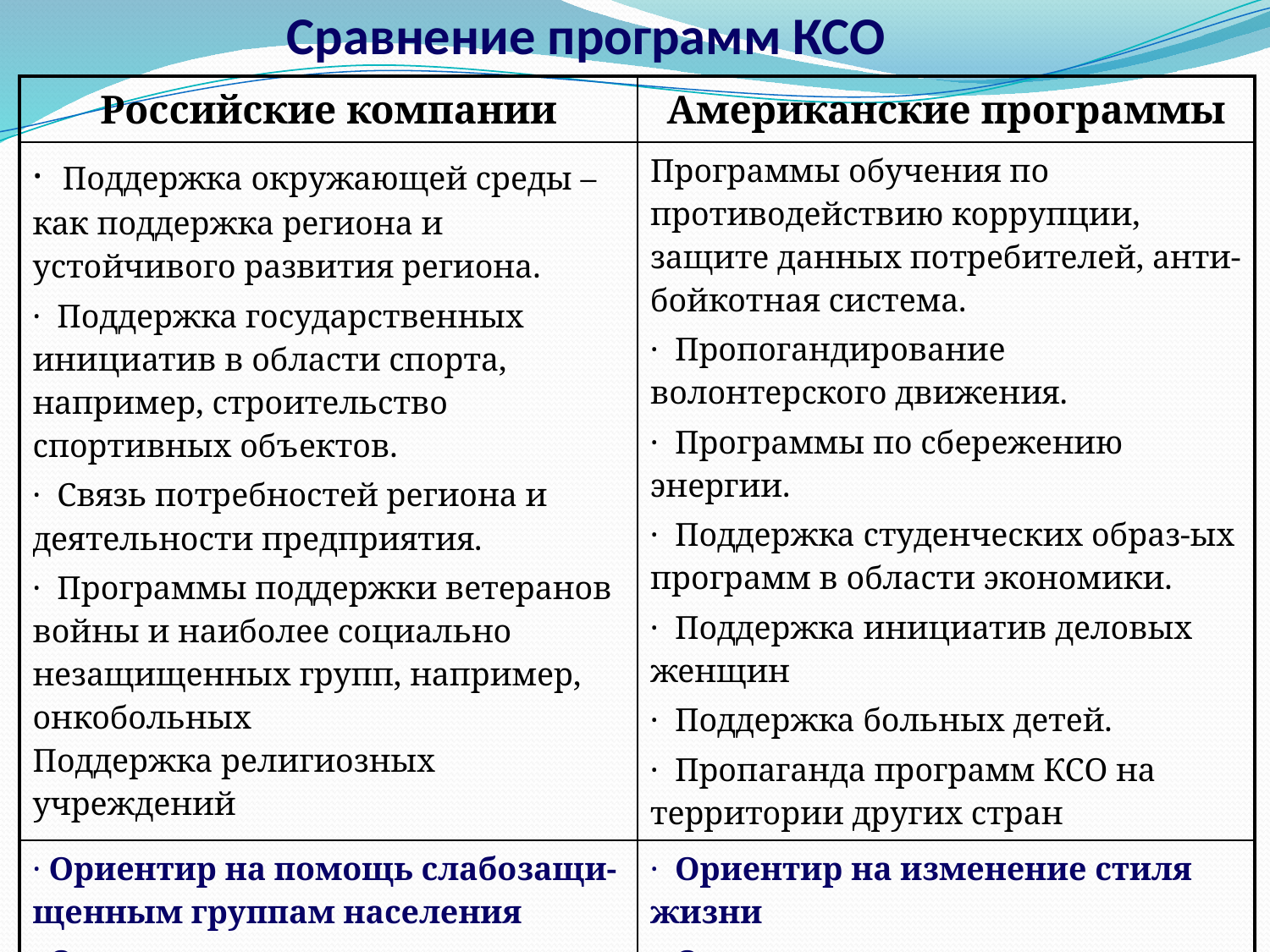

Сравнение программ КСО
| Российские компании | Американские программы |
| --- | --- |
| ·  Поддержка окружающей среды – как поддержка региона и устойчивого развития региона. ·  Поддержка государственных инициатив в области спорта, например, строительство спортивных объектов. ·  Связь потребностей региона и деятельности предприятия. ·  Программы поддержки ветеранов войны и наиболее социально незащищенных групп, например, онкобольных Поддержка религиозных учреждений | Программы обучения по противодействию коррупции, защите данных потребителей, анти-бойкотная система. ·  Пропогандирование волонтерского движения. ·  Программы по сбережению энергии. ·  Поддержка студенческих образ-ых программ в области экономики. ·  Поддержка инициатив деловых женщин ·  Поддержка больных детей. ·  Пропаганда программ КСО на территории других стран |
| · Ориентир на помощь слабозащи-щенным группам населения · Ориентир на капиталоемкие проекты · Ориентир на государство | ·  Ориентир на изменение стиля жизни ·  Ориентир на поддержку индивидуальных достижений · Ориентир на бизнес |